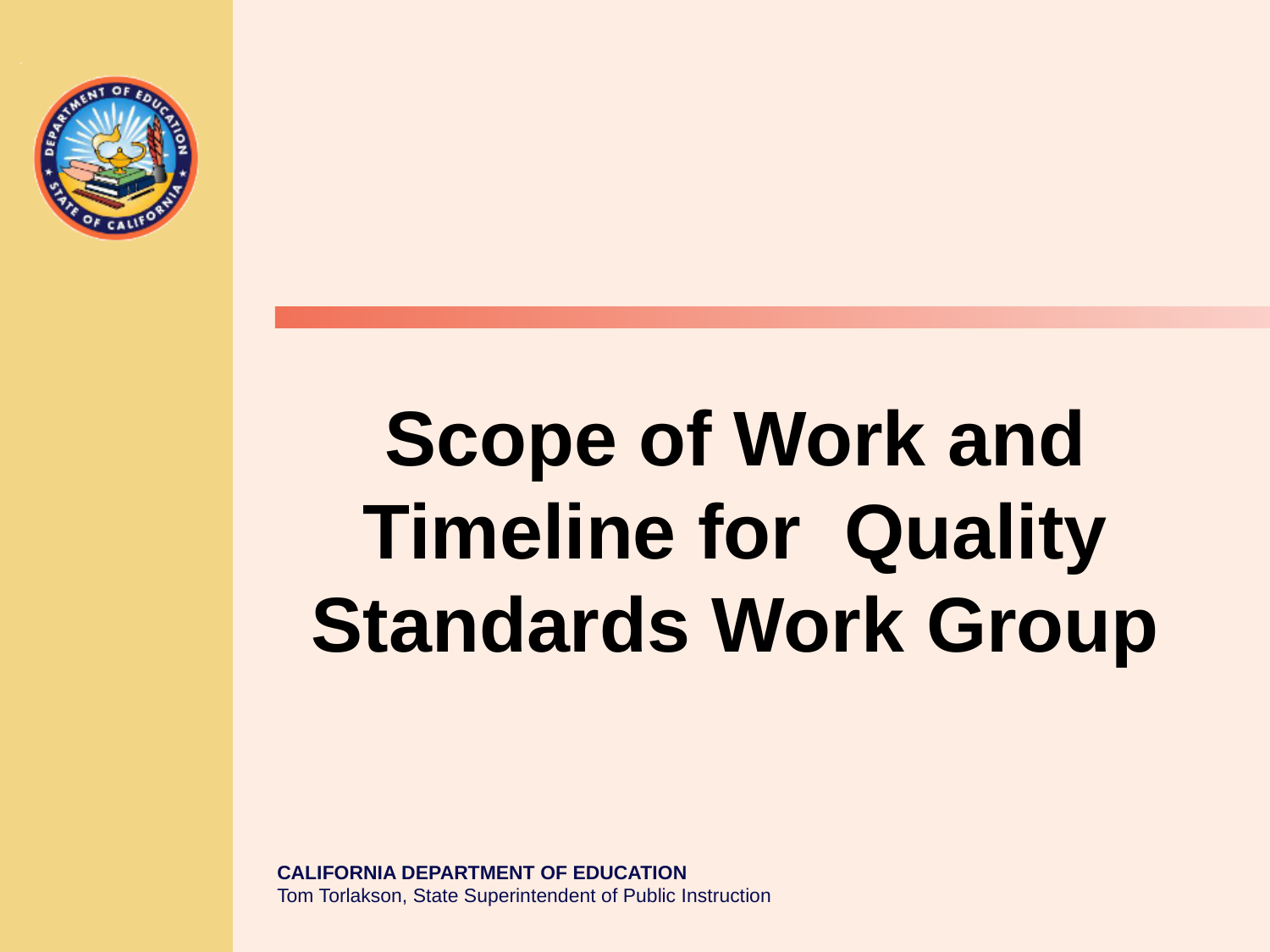

# Scope of Work and Timeline for  Quality Standards Work Group